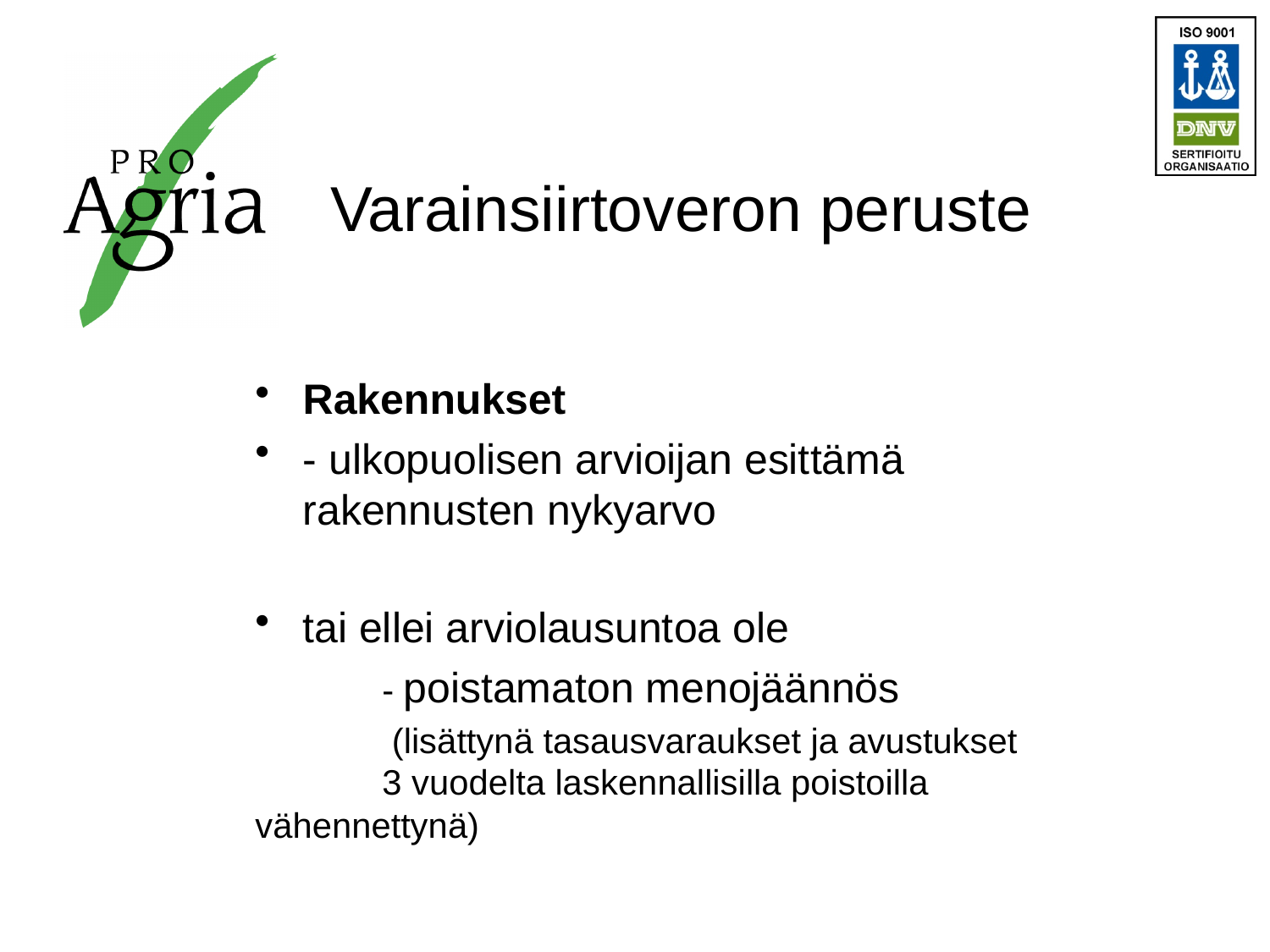

# Varainsiirtoveron peruste
Rakennukset
- ulkopuolisen arvioijan esittämä rakennusten nykyarvo

tai ellei arviolausuntoa ole
	- poistamaton menojäännös
     	 (lisättynä tasausvaraukset ja avustukset           	3 vuodelta laskennallisilla poistoilla 	vähennettynä)